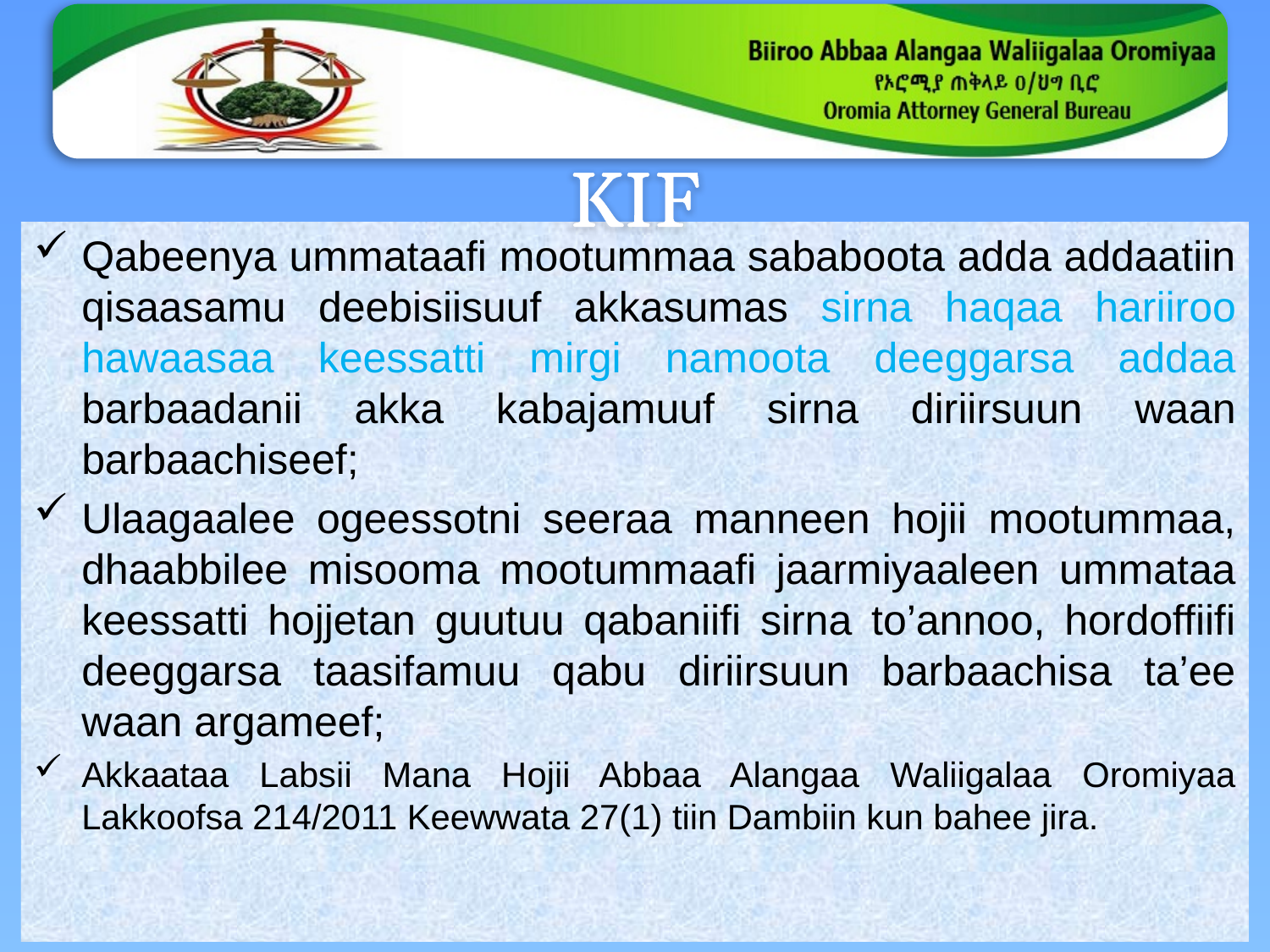

# KIF
Qabeenya ummataafi mootummaa sababoota adda addaatiin qisaasamu deebisiisuuf akkasumas sirna haqaa hariiroo hawaasaa keessatti mirgi namoota deeggarsa addaa barbaadanii akka kabajamuuf sirna diriirsuun waan barbaachiseef;
Ulaagaalee ogeessotni seeraa manneen hojii mootummaa, dhaabbilee misooma mootummaafi jaarmiyaaleen ummataa keessatti hojjetan guutuu qabaniifi sirna to’annoo, hordoffiifi deeggarsa taasifamuu qabu diriirsuun barbaachisa ta’ee waan argameef;
Akkaataa Labsii Mana Hojii Abbaa Alangaa Waliigalaa Oromiyaa Lakkoofsa 214/2011 Keewwata 27(1) tiin Dambiin kun bahee jira.